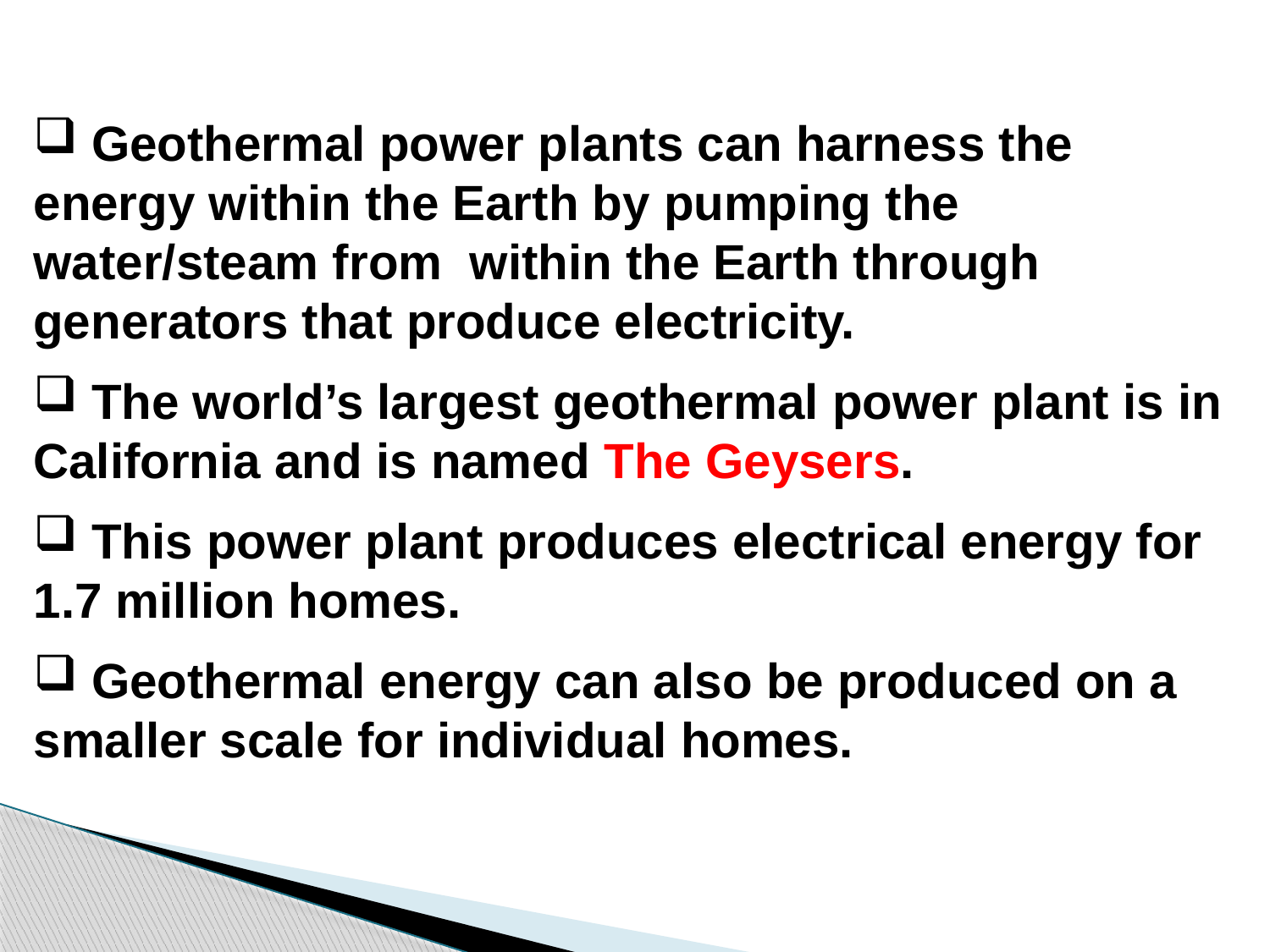

Geothermal power plants can harness the energy within the Earth by pumping the water/steam from  within the Earth through generators that produce electricity.
 The world’s largest geothermal power plant is in California and is named The Geysers.
 This power plant produces electrical energy for 1.7 million homes.
 Geothermal energy can also be produced on a smaller scale for individual homes.